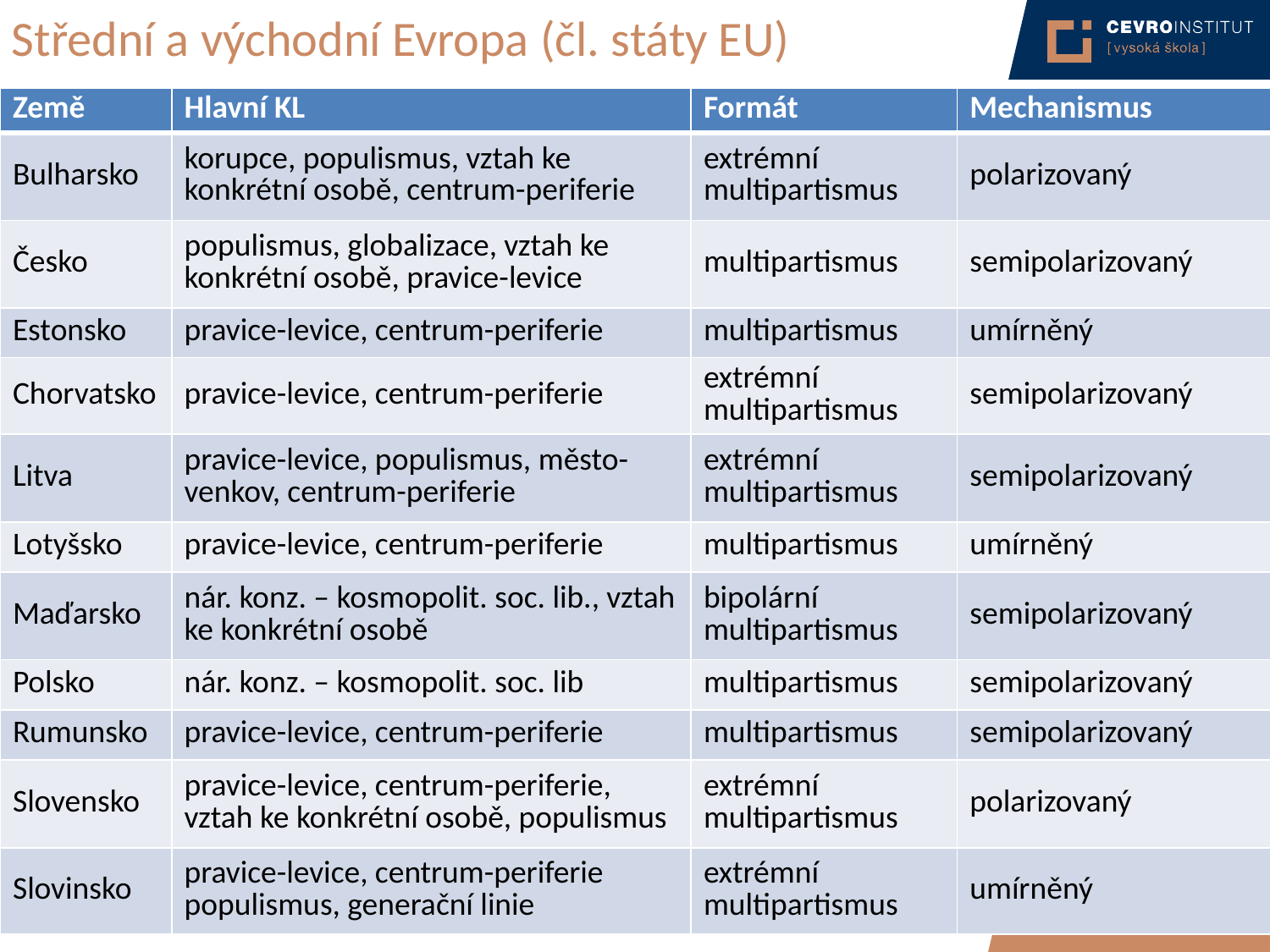

# Střední a východní Evropa (čl. státy EU)
| Země | Hlavní KL | Formát | Mechanismus |
| --- | --- | --- | --- |
| Bulharsko | korupce, populismus, vztah ke konkrétní osobě, centrum-periferie | extrémní multipartismus | polarizovaný |
| Česko | populismus, globalizace, vztah ke konkrétní osobě, pravice-levice | multipartismus | semipolarizovaný |
| Estonsko | pravice-levice, centrum-periferie | multipartismus | umírněný |
| Chorvatsko | pravice-levice, centrum-periferie | extrémní multipartismus | semipolarizovaný |
| Litva | pravice-levice, populismus, město-venkov, centrum-periferie | extrémní multipartismus | semipolarizovaný |
| Lotyšsko | pravice-levice, centrum-periferie | multipartismus | umírněný |
| Maďarsko | nár. konz. – kosmopolit. soc. lib., vztah ke konkrétní osobě | bipolární multipartismus | semipolarizovaný |
| Polsko | nár. konz. – kosmopolit. soc. lib | multipartismus | semipolarizovaný |
| Rumunsko | pravice-levice, centrum-periferie | multipartismus | semipolarizovaný |
| Slovensko | pravice-levice, centrum-periferie, vztah ke konkrétní osobě, populismus | extrémní multipartismus | polarizovaný |
| Slovinsko | pravice-levice, centrum-periferie populismus, generační linie | extrémní multipartismus | umírněný |